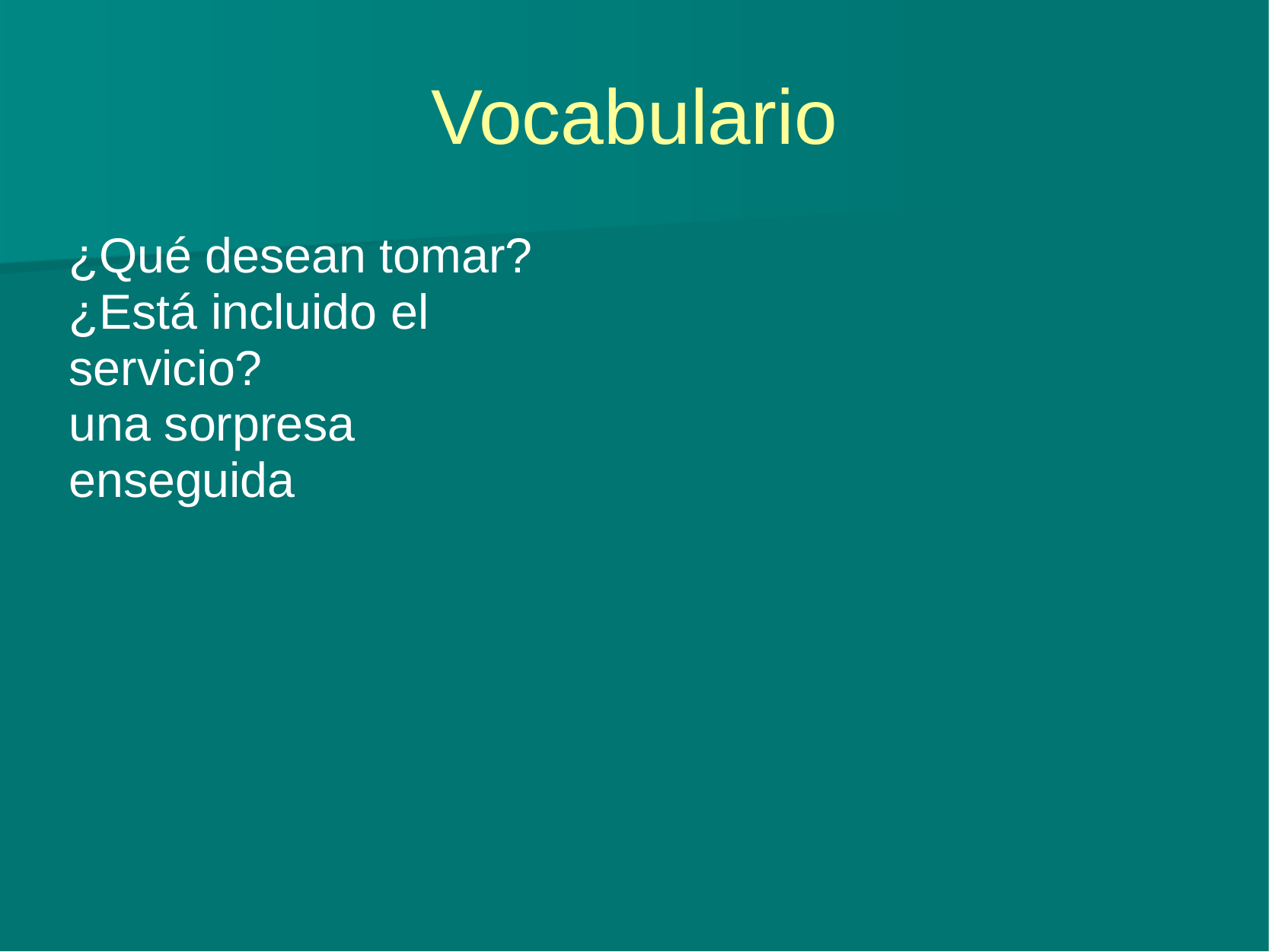

# Vocabulario
¿Qué desean tomar?
¿Está incluido el
servicio?
una sorpresa
enseguida